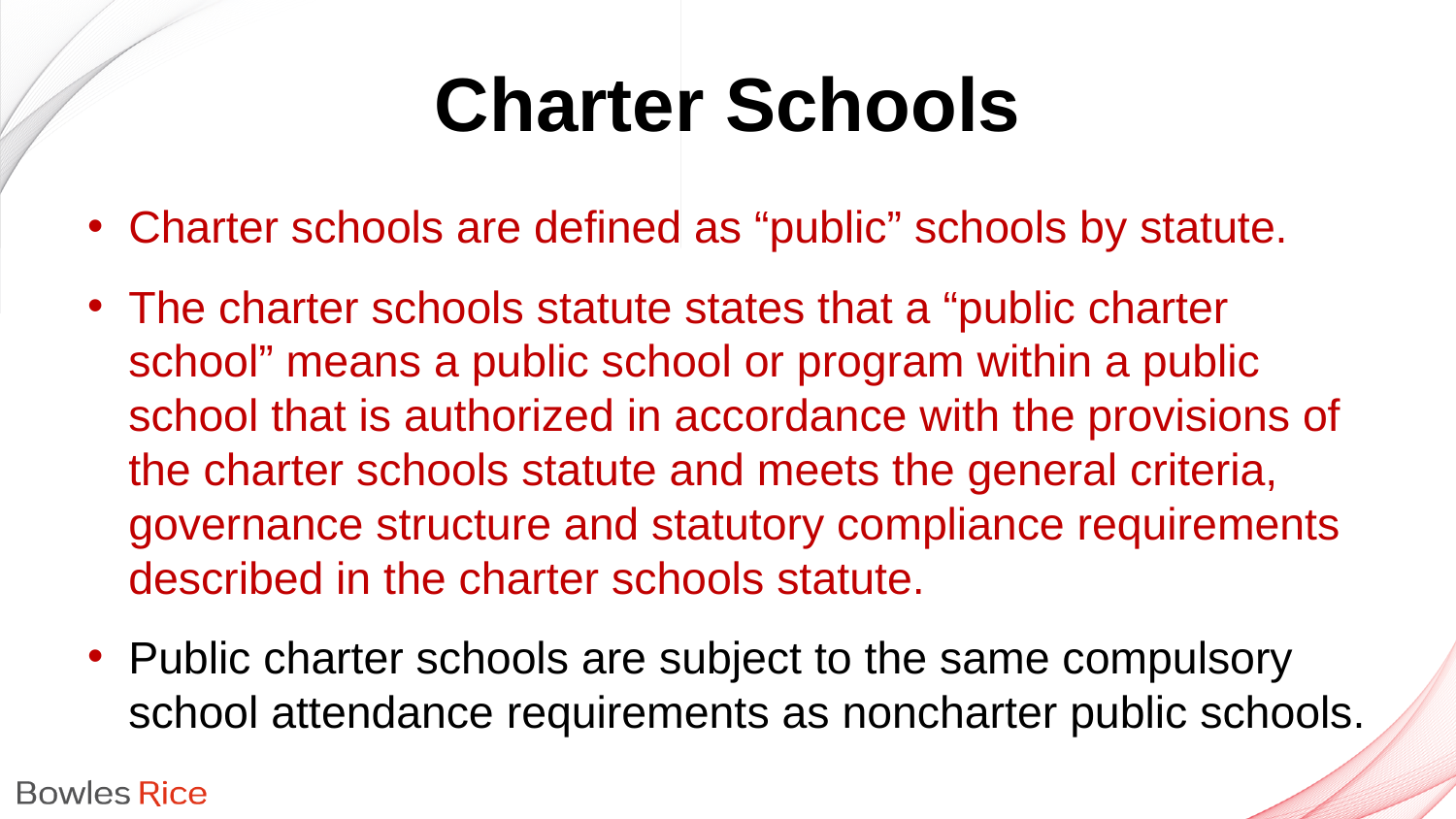

# Charter Schools
Charter schools are defined as “public” schools by statute.
The charter schools statute states that a “public charter school” means a public school or program within a public school that is authorized in accordance with the provisions of the charter schools statute and meets the general criteria, governance structure and statutory compliance requirements described in the charter schools statute.
Public charter schools are subject to the same compulsory school attendance requirements as noncharter public schools.